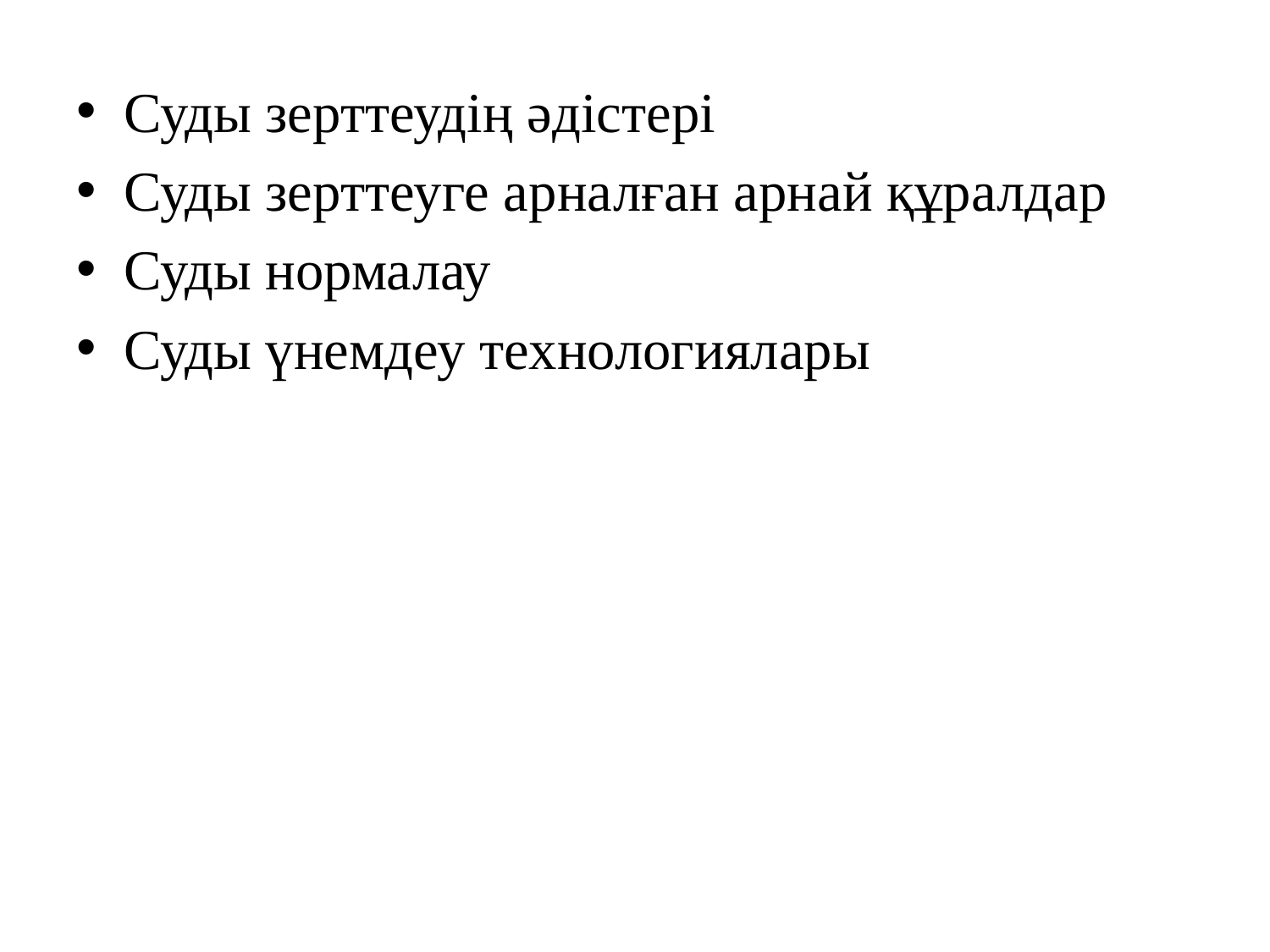

Суды зерттеудің әдістері
Суды зерттеуге арналған арнай құралдар
Суды нормалау
Суды үнемдеу технологиялары